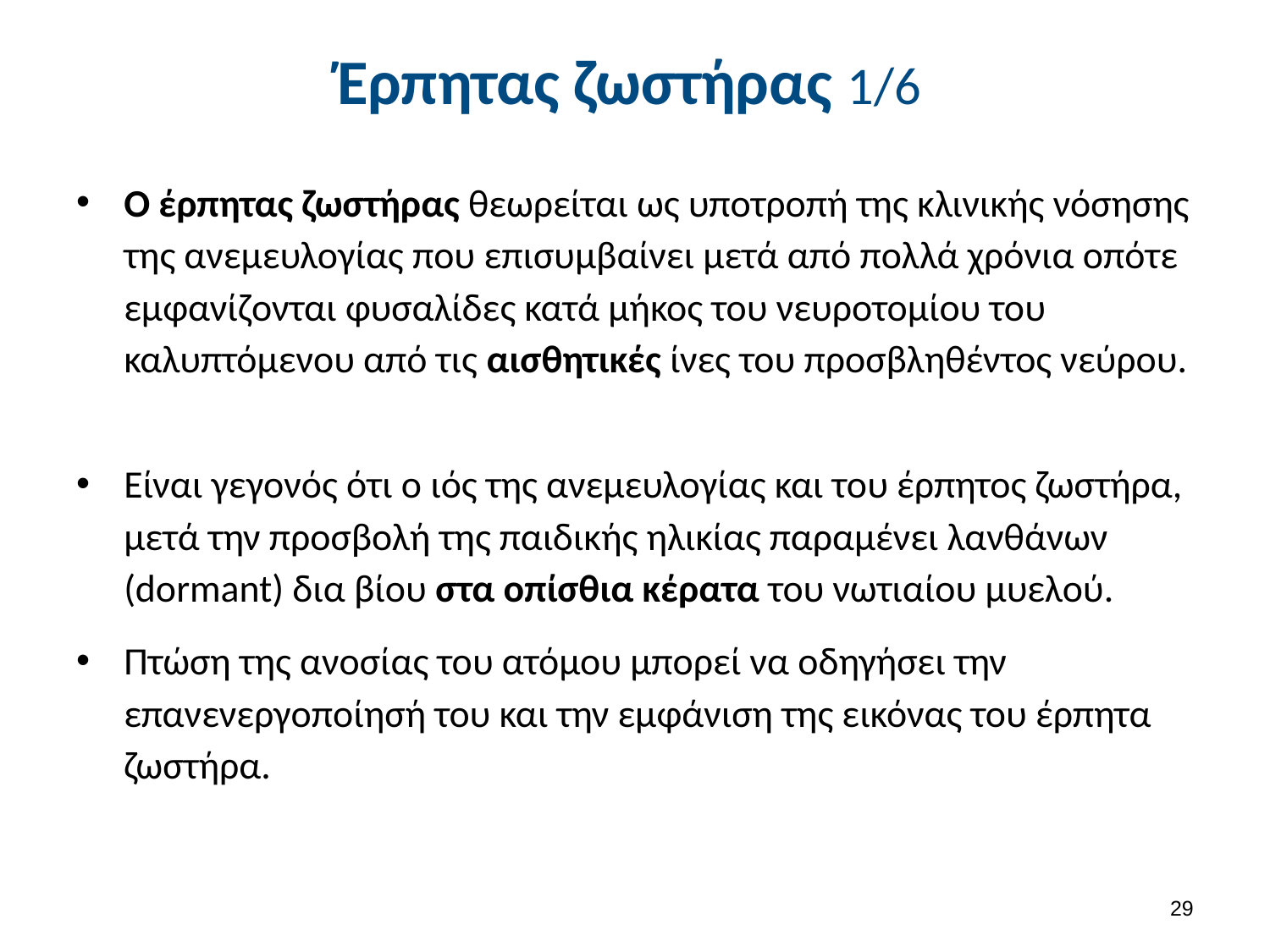

# Έρπητας ζωστήρας 1/6
Ο έρπητας ζωστήρας θεωρείται ως υποτροπή της κλινικής νόσησης της ανεμευλογίας που επισυμβαίνει μετά από πολλά χρόνια οπότε εμφανίζονται φυσαλίδες κατά μήκος του νευροτομίου του καλυπτόμενου από τις αισθητικές ίνες του προσβληθέντος νεύρου.
Είναι γεγονός ότι ο ιός της ανεμευλογίας και του έρπητος ζωστήρα, μετά την προσβολή της παιδικής ηλικίας παραμένει λανθάνων (dormant) δια βίου στα οπίσθια κέρατα του νωτιαίου μυελού.
Πτώση της ανοσίας του ατόμου μπορεί να οδηγήσει την επανενεργοποίησή του και την εμφάνιση της εικόνας του έρπητα ζωστήρα.
29